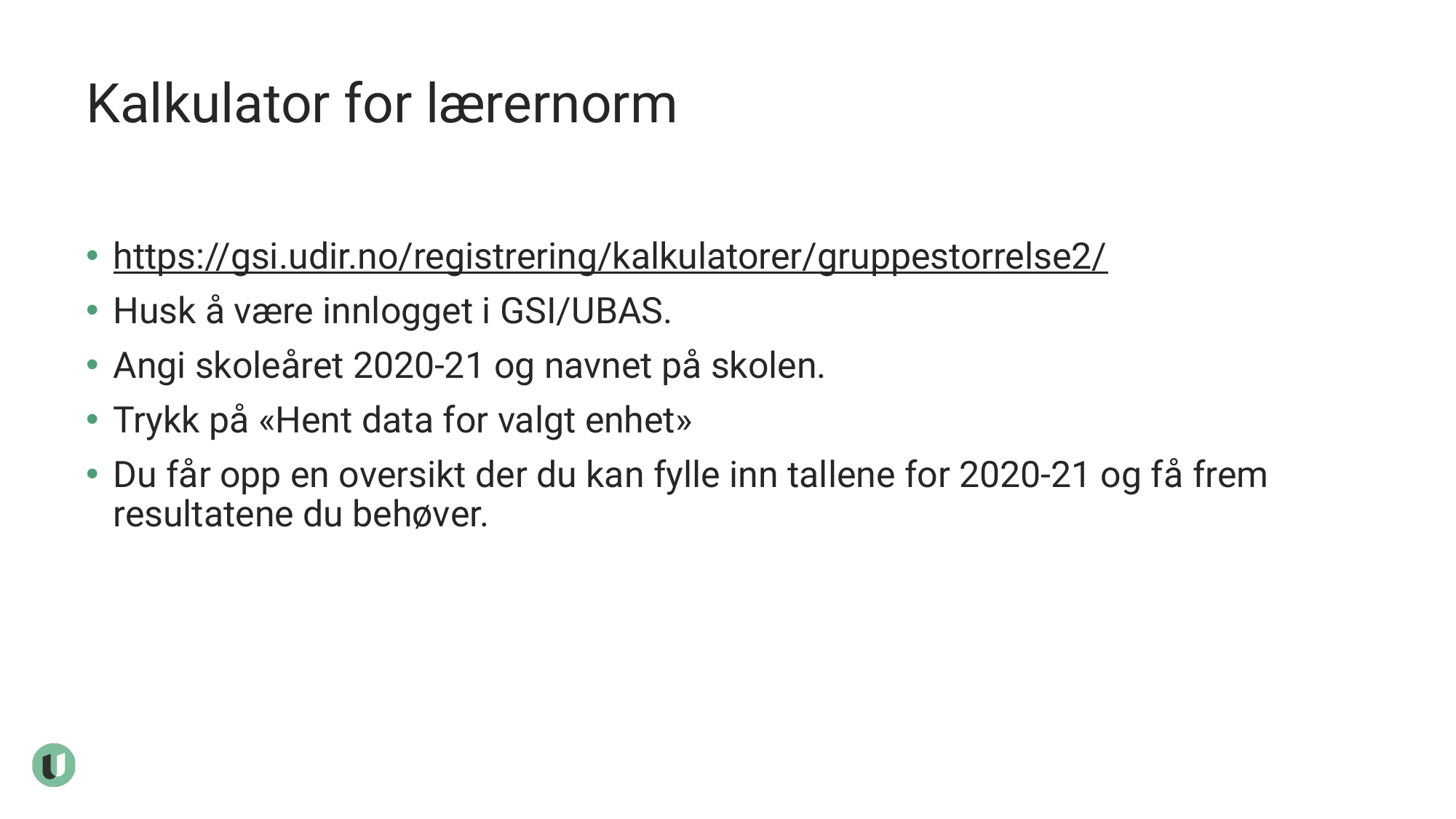

# Kalkulator for lærernorm
https://gsi.udir.no/registrering/kalkulatorer/gruppestorrelse2/
Husk å være innlogget i GSI/UBAS.
Angi skoleåret 2020-21 og navnet på skolen.
Trykk på «Hent data for valgt enhet»
Du får opp en oversikt der du kan fylle inn tallene for 2020-21 og få frem resultatene du behøver.